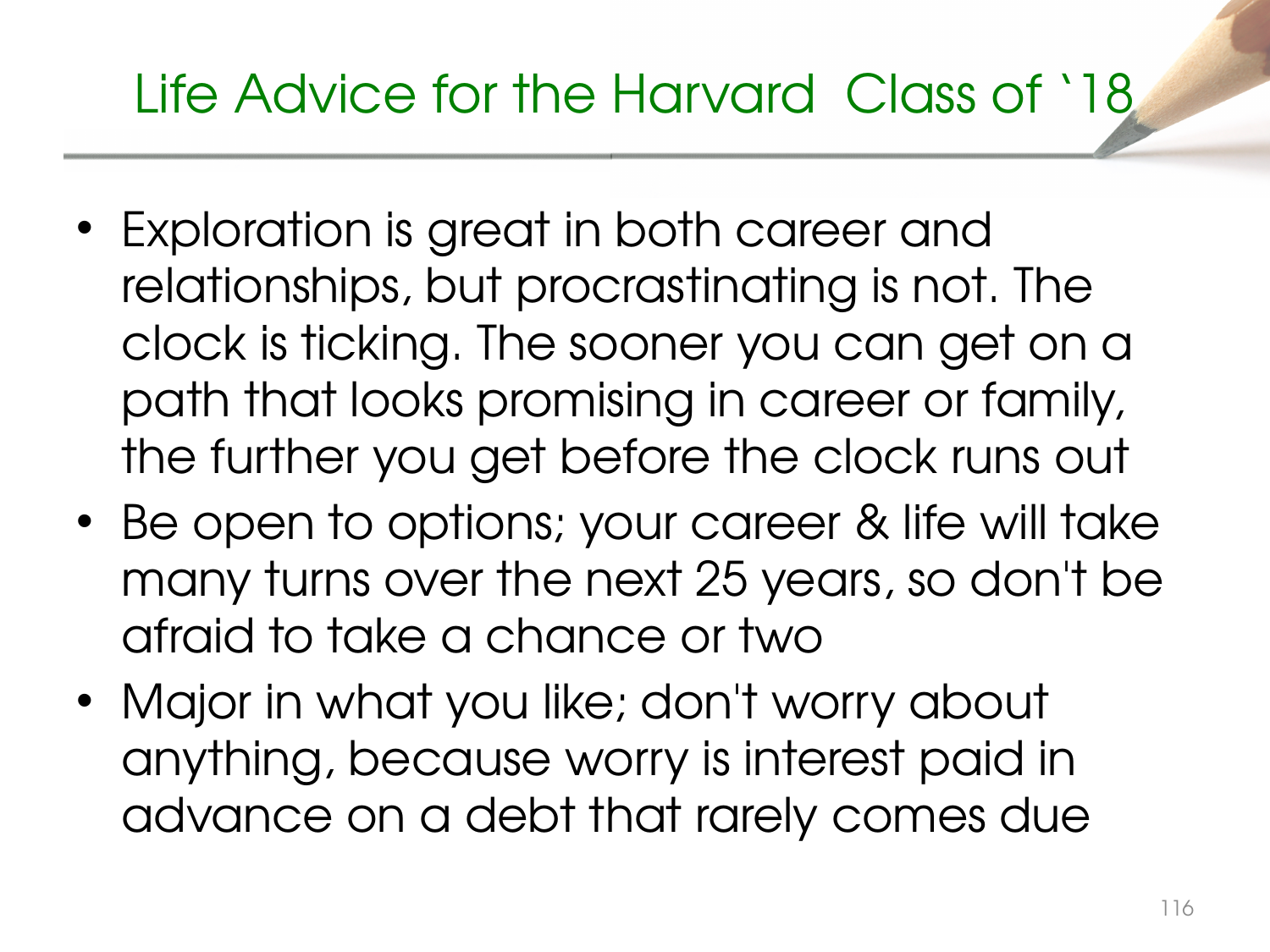

# Life Advice for the Harvard  Class of ‘18
Exploration is great in both career and relationships, but procrastinating is not. The clock is ticking. The sooner you can get on a path that looks promising in career or family, the further you get before the clock runs out
Be open to options; your career & life will take many turns over the next 25 years, so don't be afraid to take a chance or two
Major in what you like; don't worry about anything, because worry is interest paid in advance on a debt that rarely comes due
116